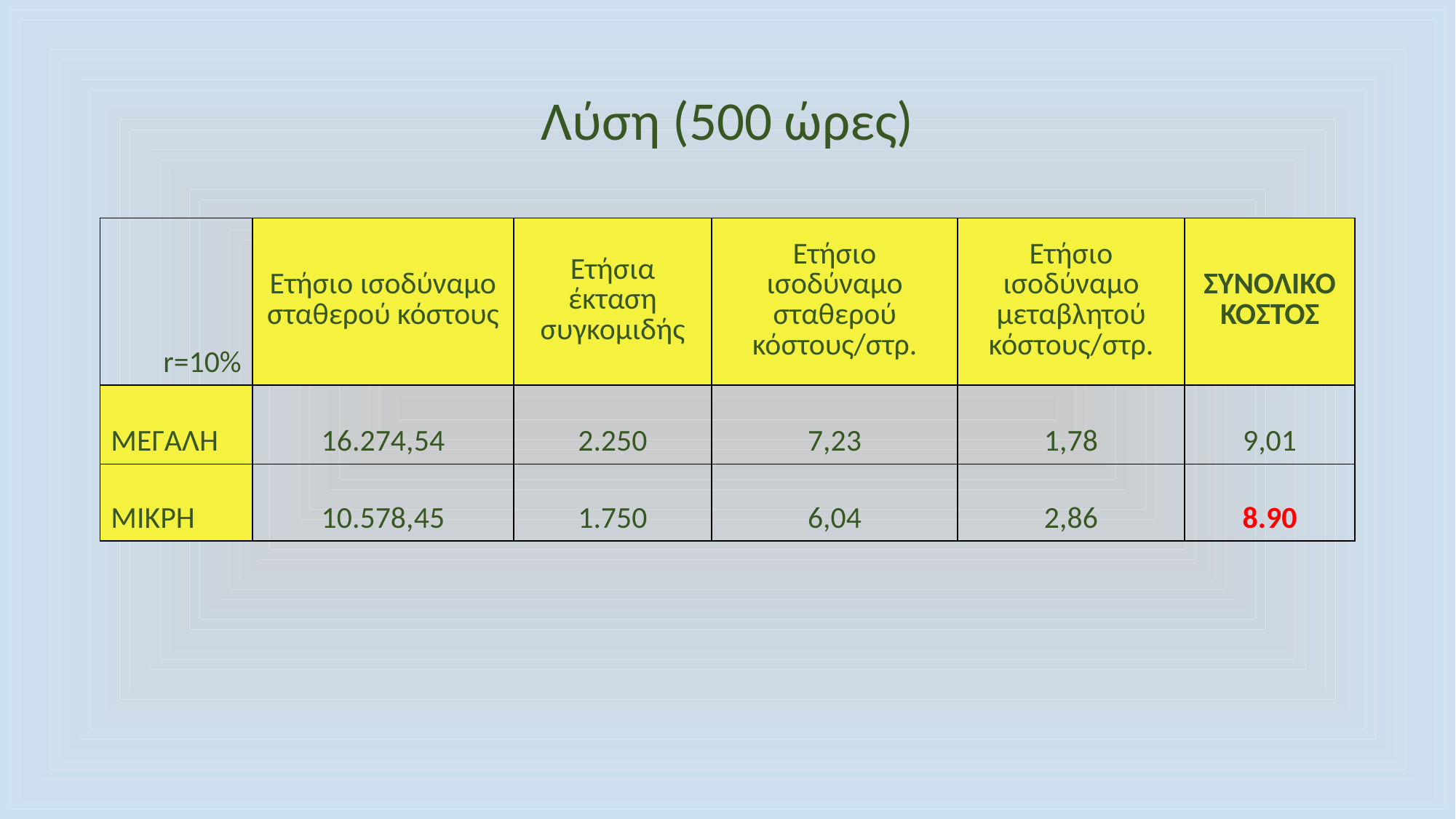

# Λύση (500 ώρες)
| r=10% | Ετήσιο ισοδύναμο σταθερού κόστους | Ετήσια έκταση συγκομιδής | Ετήσιο ισοδύναμο σταθερού κόστους/στρ. | Ετήσιο ισοδύναμο μεταβλητού κόστους/στρ. | ΣΥΝΟΛΙΚΟ ΚΟΣΤΟΣ |
| --- | --- | --- | --- | --- | --- |
| ΜΕΓΑΛΗ | 16.274,54 | 2.250 | 7,23 | 1,78 | 9,01 |
| ΜΙΚΡΗ | 10.578,45 | 1.750 | 6,04 | 2,86 | 8.90 |